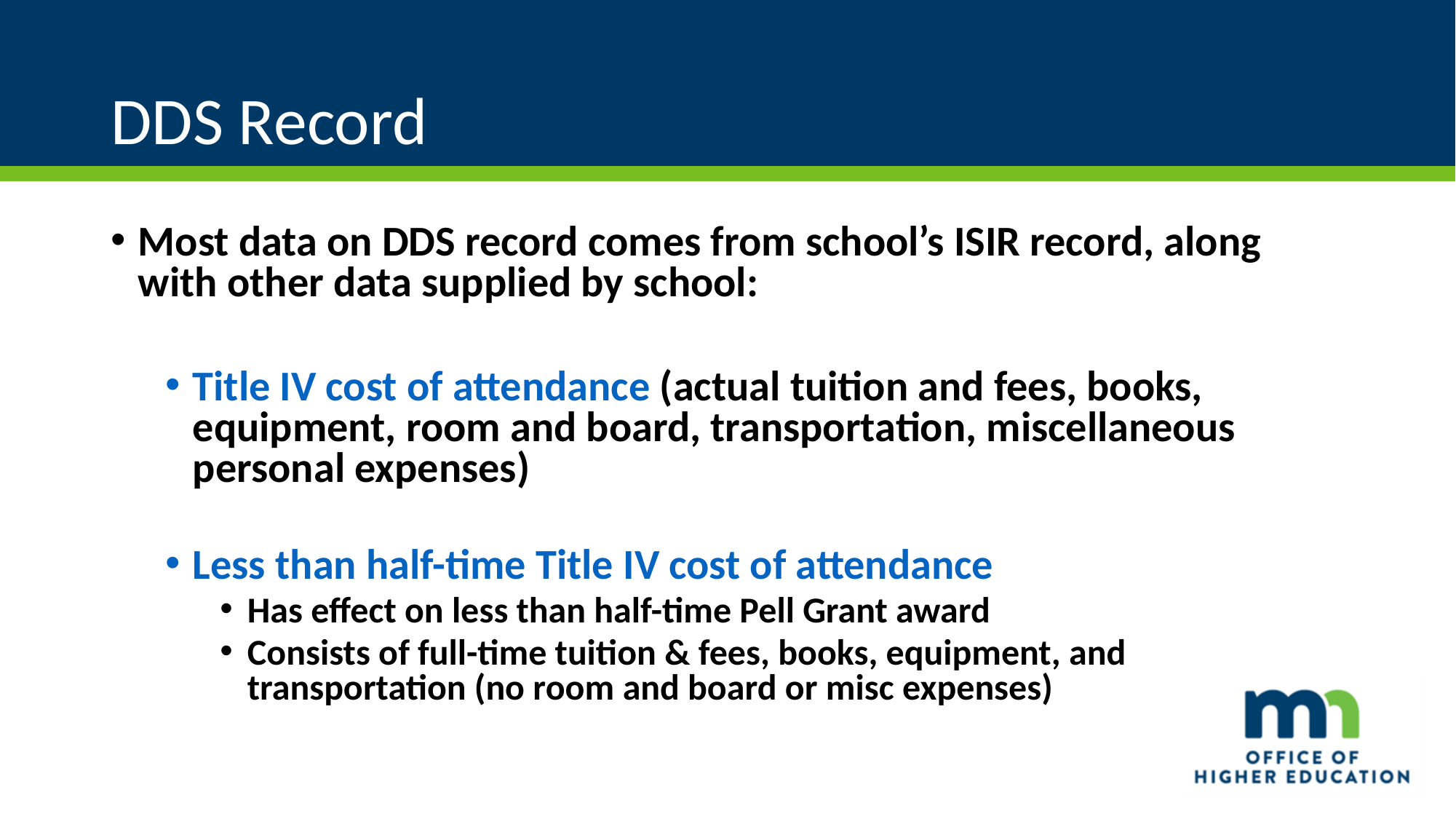

# DDS Record
Most data on DDS record comes from school’s ISIR record, along with other data supplied by school:

Title IV cost of attendance (actual tuition and fees, books, equipment, room and board, transportation, miscellaneous personal expenses)

Less than half-time Title IV cost of attendance
Has effect on less than half-time Pell Grant award
Consists of full-time tuition & fees, books, equipment, and transportation (no room and board or misc expenses)